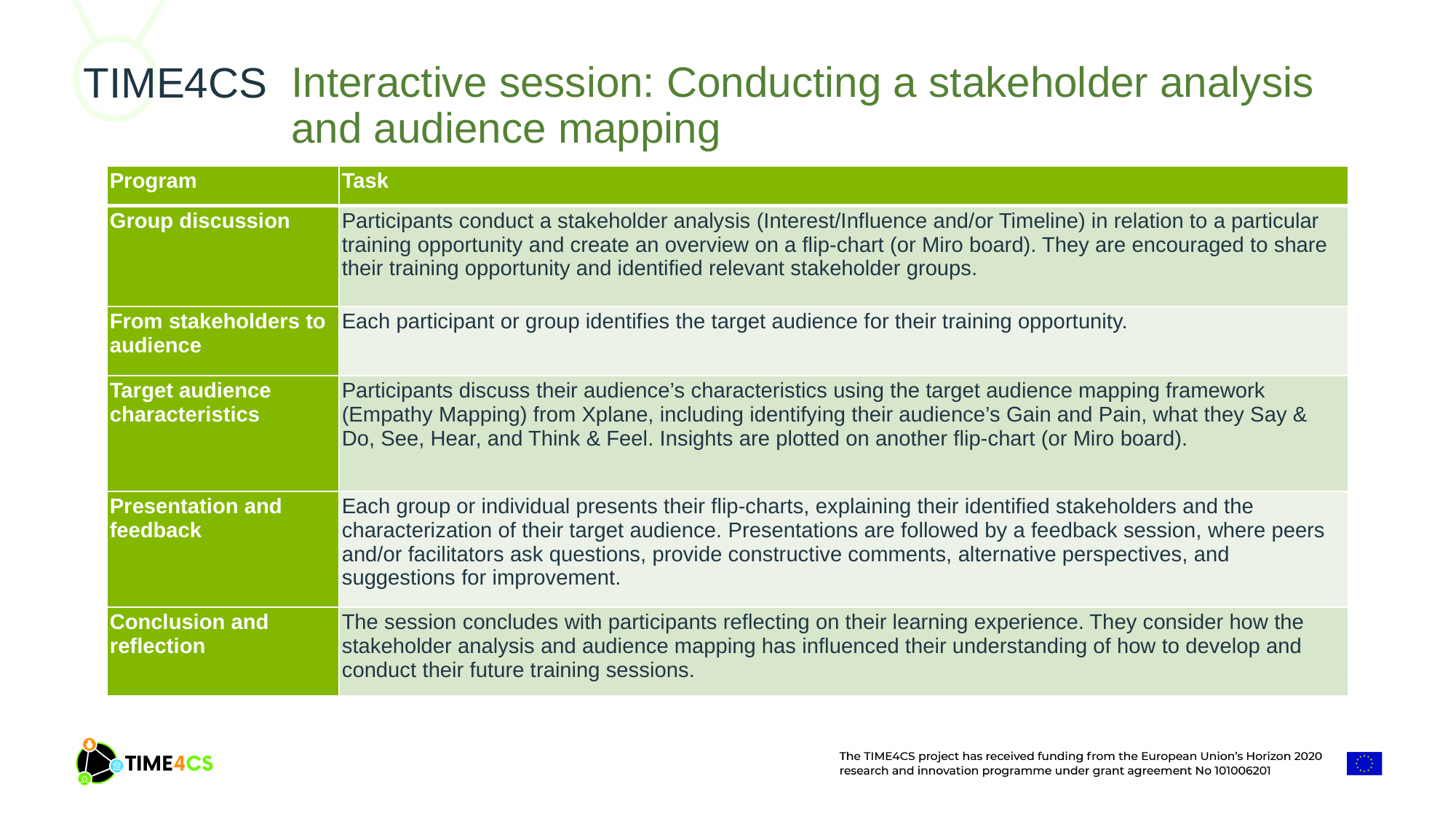

Interactive session: Conducting a stakeholder analysis and audience mapping
| Program | Task |
| --- | --- |
| Group discussion | Participants conduct a stakeholder analysis (Interest/Influence and/or Timeline) in relation to a particular training opportunity and create an overview on a flip-chart (or Miro board). They are encouraged to share their training opportunity and identified relevant stakeholder groups. |
| From stakeholders to audience | Each participant or group identifies the target audience for their training opportunity. |
| Target audience characteristics | Participants discuss their audience’s characteristics using the target audience mapping framework (Empathy Mapping) from Xplane, including identifying their audience’s Gain and Pain, what they Say & Do, See, Hear, and Think & Feel. Insights are plotted on another flip-chart (or Miro board). |
| Presentation and feedback | Each group or individual presents their flip-charts, explaining their identified stakeholders and the characterization of their target audience. Presentations are followed by a feedback session, where peers and/or facilitators ask questions, provide constructive comments, alternative perspectives, and suggestions for improvement. |
| Conclusion and reflection | The session concludes with participants reflecting on their learning experience. They consider how the stakeholder analysis and audience mapping has influenced their understanding of how to develop and conduct their future training sessions. |